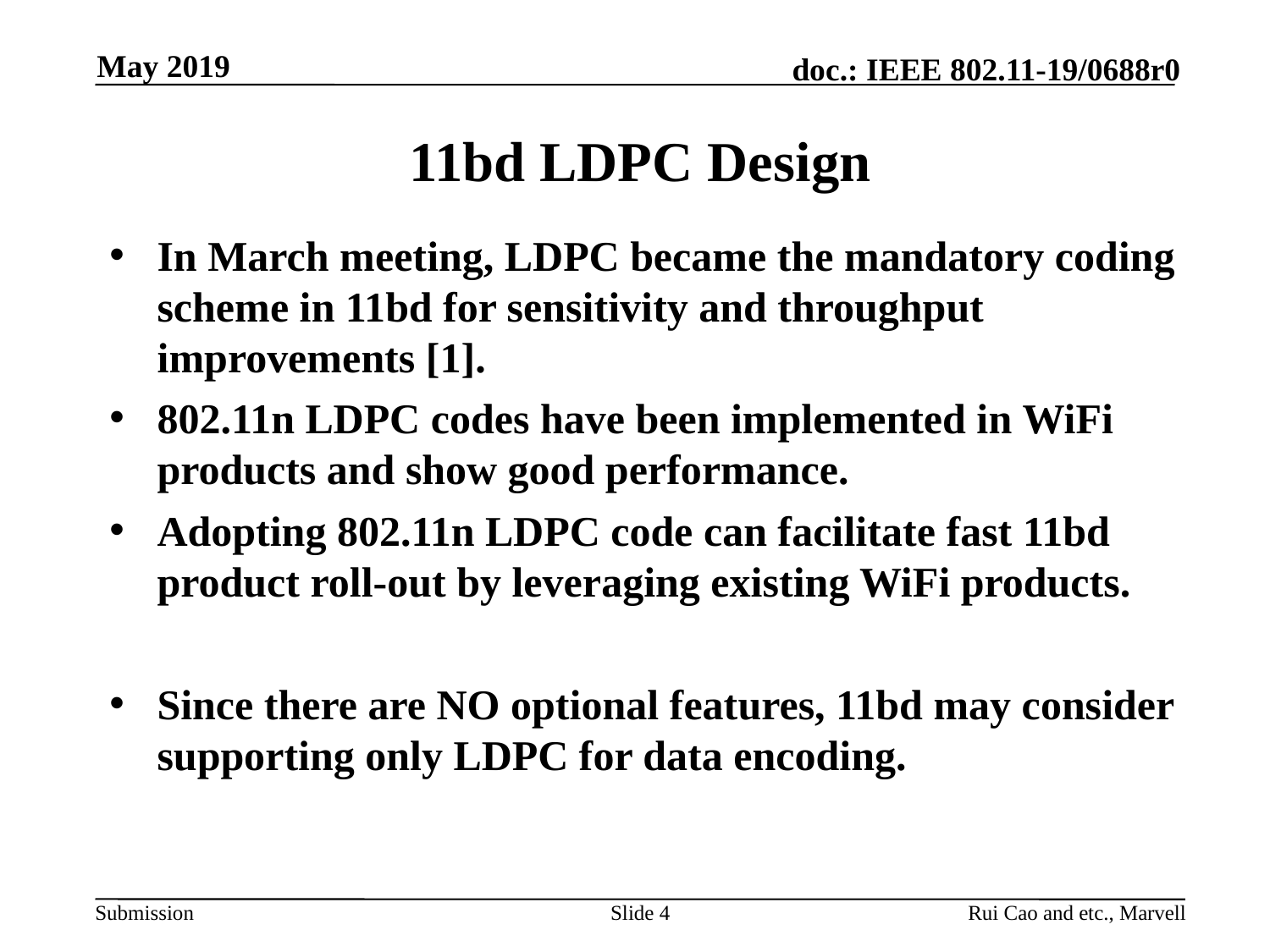

May 2019
# 11bd LDPC Design
In March meeting, LDPC became the mandatory coding scheme in 11bd for sensitivity and throughput improvements [1].
802.11n LDPC codes have been implemented in WiFi products and show good performance.
Adopting 802.11n LDPC code can facilitate fast 11bd product roll-out by leveraging existing WiFi products.

Since there are NO optional features, 11bd may consider supporting only LDPC for data encoding.

Slide 4
Rui Cao and etc., Marvell